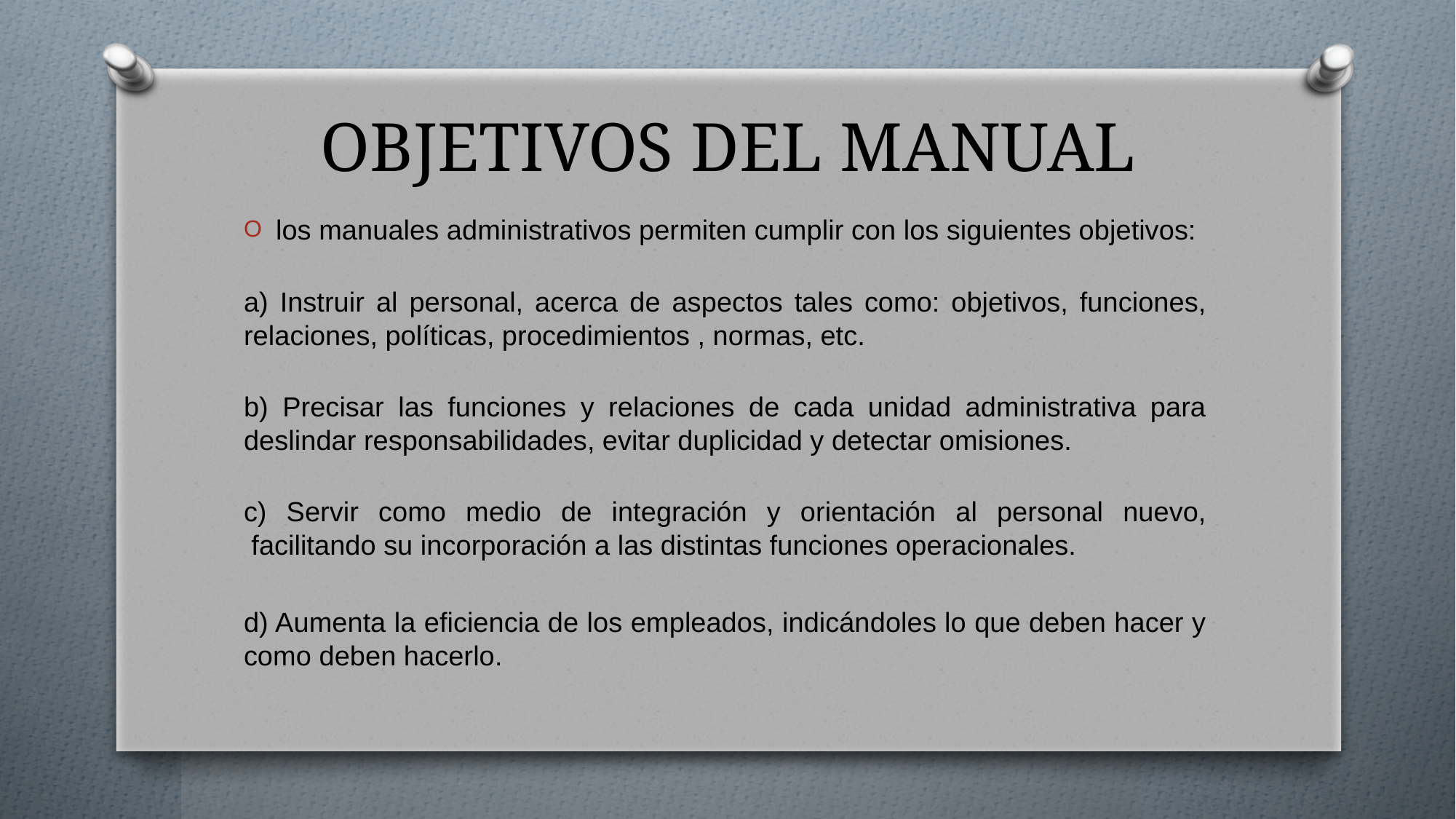

# OBJETIVOS DEL MANUAL
los manuales administrativos permiten cumplir con los siguientes objetivos:
a) Instruir al personal, acerca de aspectos tales como: objetivos, funciones, relaciones, políticas, procedimientos , normas, etc.
b) Precisar las funciones y relaciones de cada unidad administrativa para deslindar responsabilidades, evitar duplicidad y detectar omisiones.
c) Servir como medio de integración y orientación al personal nuevo,  facilitando su incorporación a las distintas funciones operacionales.

d) Aumenta la eficiencia de los empleados, indicándoles lo que deben hacer y como deben hacerlo.